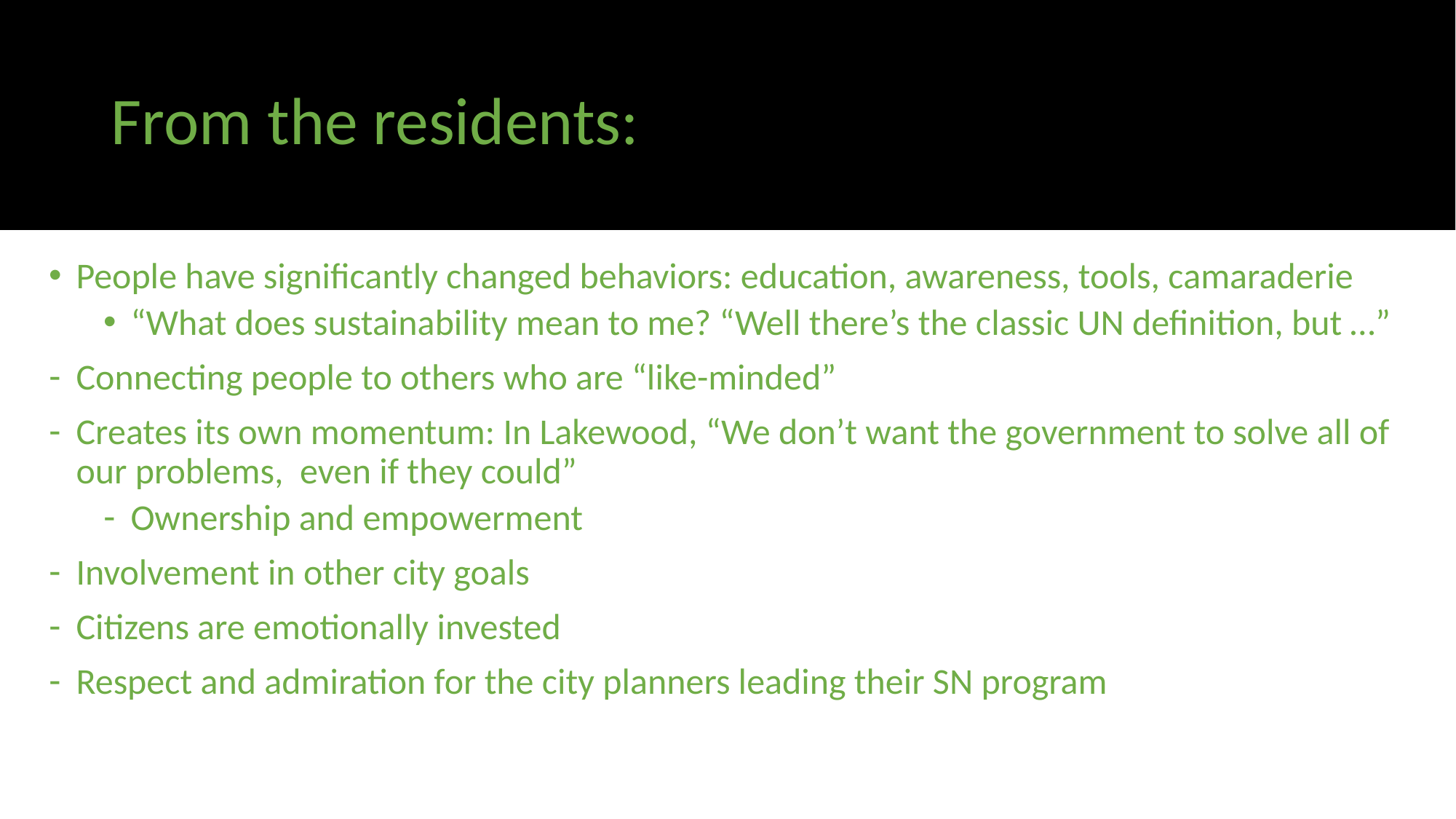

# From the residents:
People have significantly changed behaviors: education, awareness, tools, camaraderie
“What does sustainability mean to me? “Well there’s the classic UN definition, but …”
Connecting people to others who are “like-minded”
Creates its own momentum: In Lakewood, “We don’t want the government to solve all of our problems,  even if they could”
Ownership and empowerment
Involvement in other city goals
Citizens are emotionally invested
Respect and admiration for the city planners leading their SN program